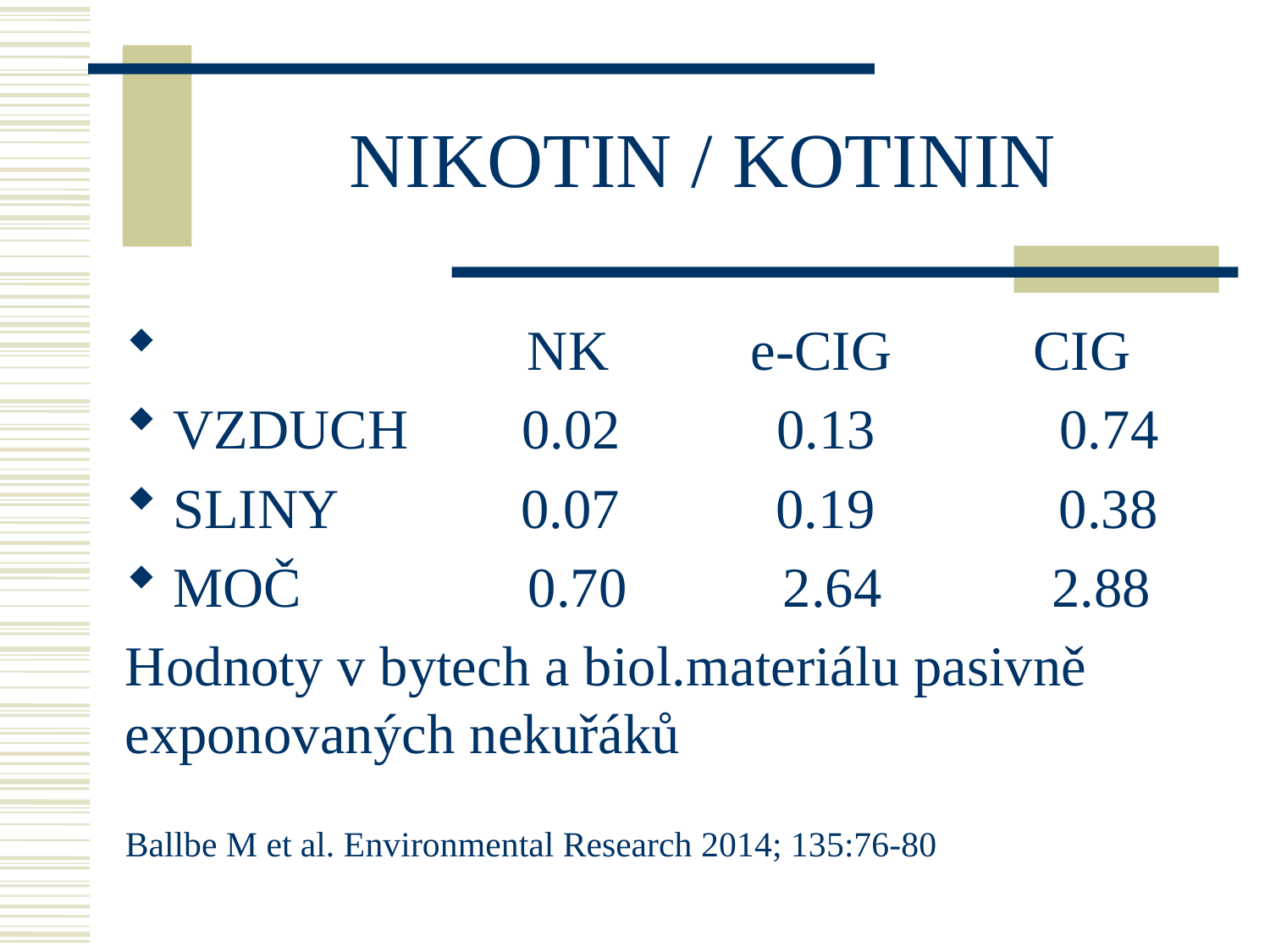

# NIKOTIN / KOTININ
                         NK          e-CIG          CIG
VZDUCH        0.02           0.13             0.74
SLINY             0.07           0.19             0.38
MOČ                0.70           2.64            2.88
Hodnoty v bytech a biol.materiálu pasivně exponovaných nekuřáků

Ballbe M et al. Environmental Research 2014; 135:76-80